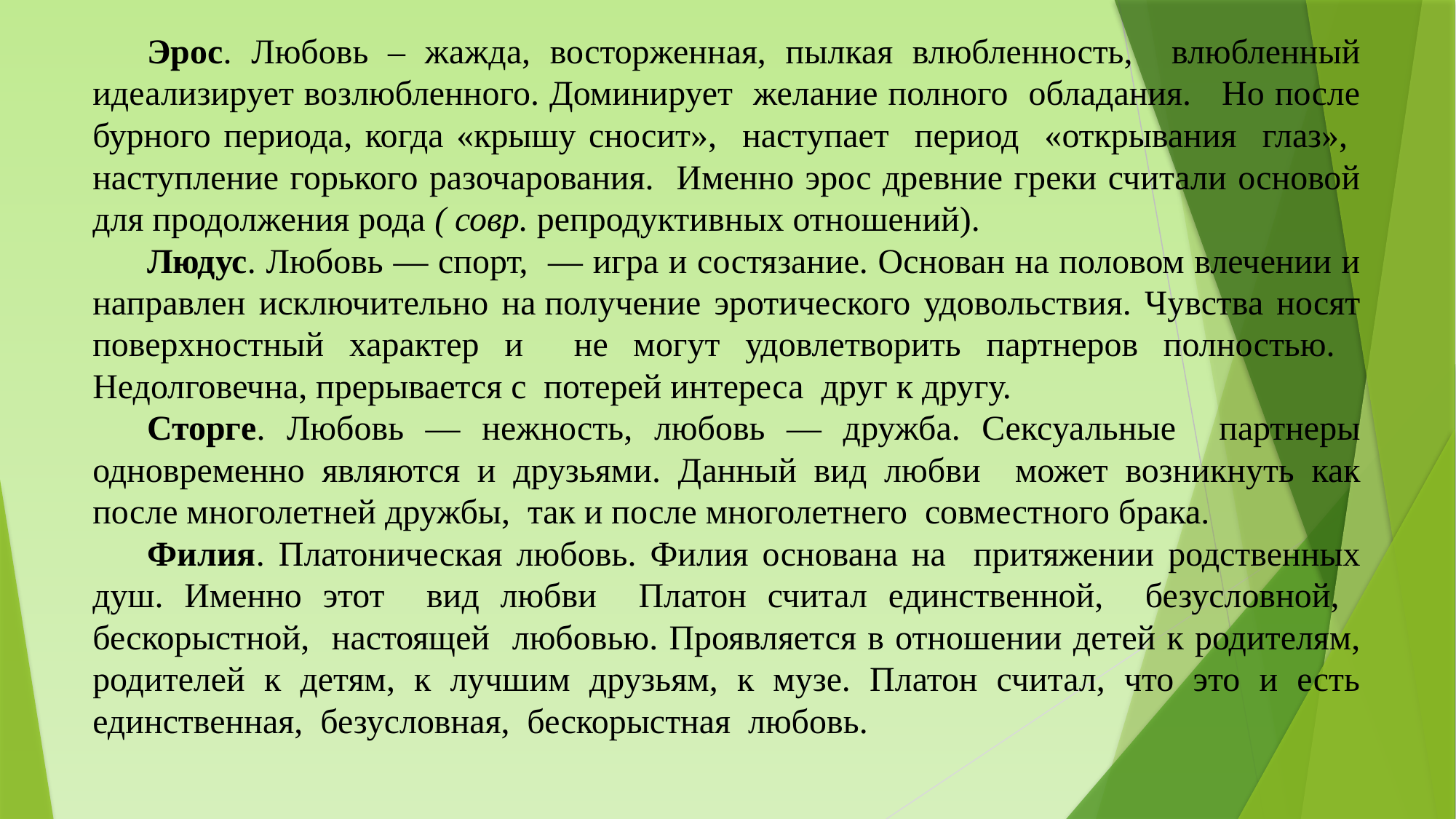

Эрос. Любовь – жажда, восторженная, пылкая влюбленность,  влюбленный идеализирует возлюбленного. Доминирует  желание полного  обладания.   Но после бурного периода, когда «крышу сносит»,  наступает  период  «открывания  глаз»,  наступление горького разочарования.  Именно эрос древние греки считали основой для продолжения рода ( совр. репродуктивных отношений).
Людус. Любовь — спорт,  — игра и состязание. Основан на половом влечении и направлен исключительно на получение эротического удовольствия. Чувства носят поверхностный характер и  не могут удовлетворить партнеров полностью.  Недолговечна, прерывается с  потерей интереса  друг к другу.
Сторге. Любовь — нежность, любовь — дружба. Сексуальные  партнеры одновременно являются и друзьями. Данный вид любви  может возникнуть как после многолетней дружбы,  так и после многолетнего  совместного брака.
Филия. Платоническая любовь. Филия основана на  притяжении родственных душ. Именно этот  вид любви  Платон считал единственной,  безусловной,  бескорыстной,  настоящей  любовью. Проявляется в отношении детей к родителям, родителей к детям, к лучшим друзьям, к музе. Платон считал, что это и есть единственная,  безусловная,  бескорыстная  любовь.